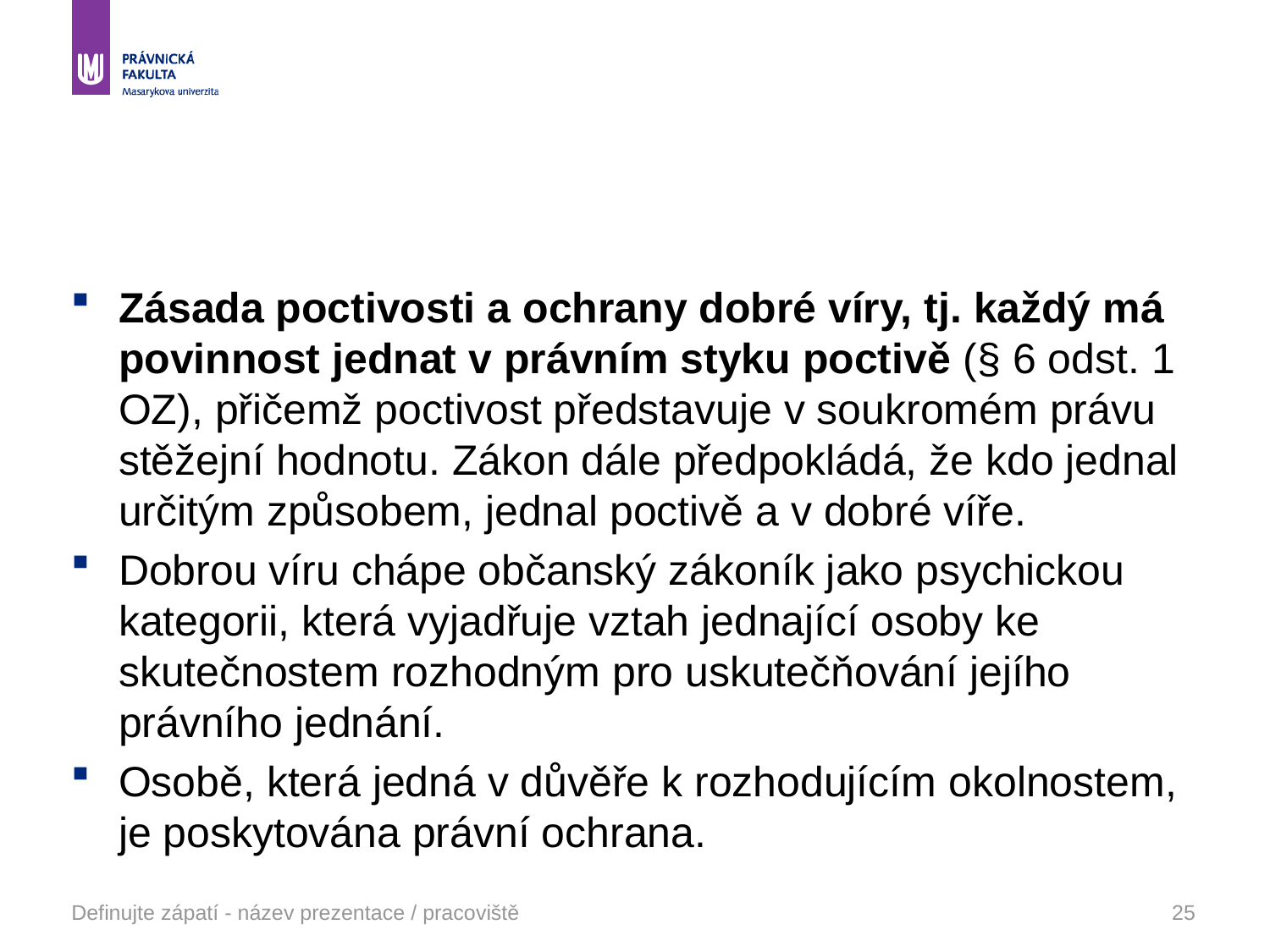

#
Zásada poctivosti a ochrany dobré víry, tj. každý má povinnost jednat v právním styku poctivě (§ 6 odst. 1 OZ), přičemž poctivost představuje v soukromém právu stěžejní hodnotu. Zákon dále předpokládá, že kdo jednal určitým způsobem, jednal poctivě a v dobré víře.
Dobrou víru chápe občanský zákoník jako psychickou kategorii, která vyjadřuje vztah jednající osoby ke skutečnostem rozhodným pro uskutečňování jejího právního jednání.
Osobě, která jedná v důvěře k rozhodujícím okolnostem, je poskytována právní ochrana.
Definujte zápatí - název prezentace / pracoviště
25